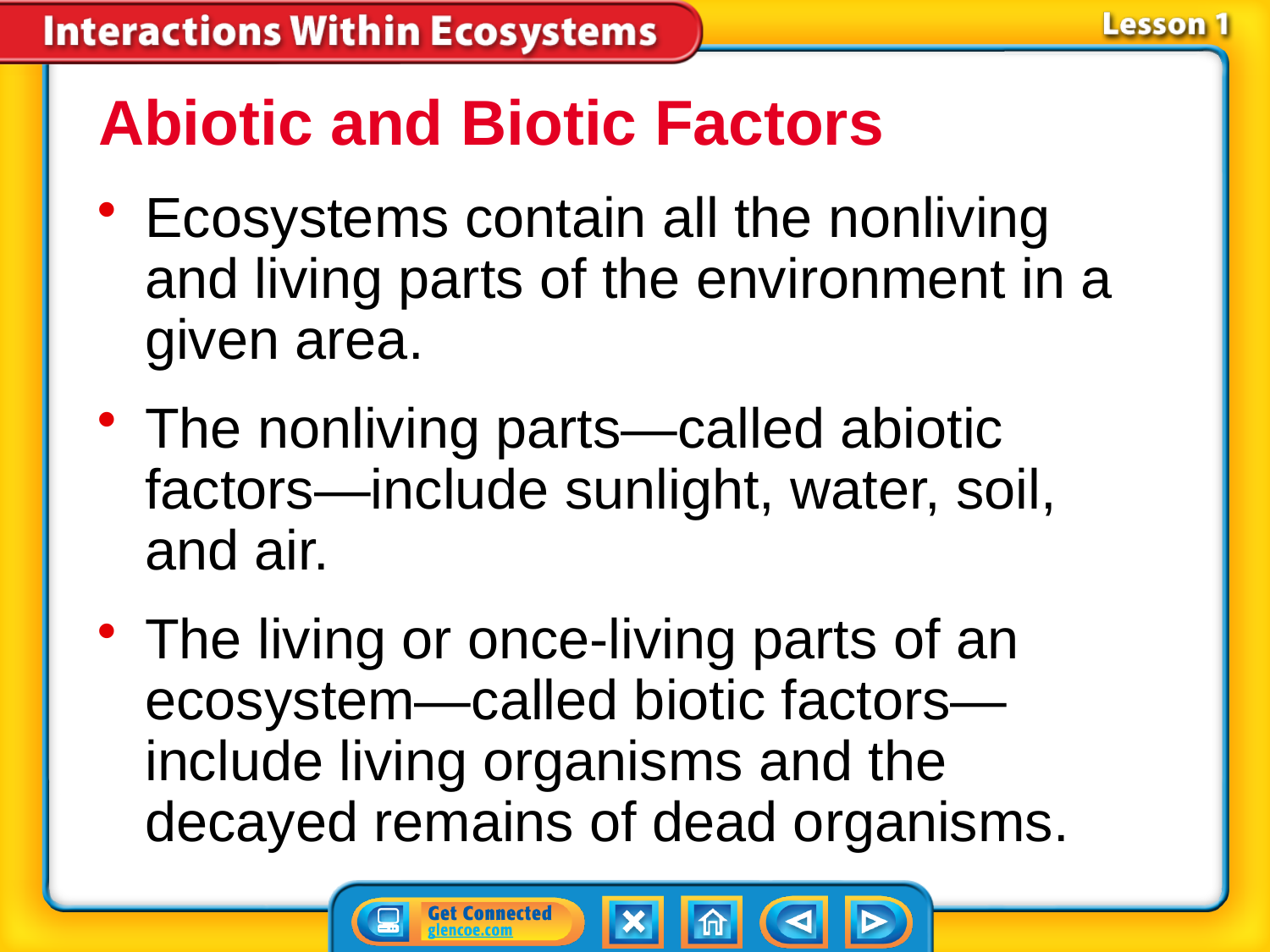

Abiotic and Biotic Factors
Ecosystems contain all the nonliving and living parts of the environment in a given area.
The nonliving parts—called abiotic factors—include sunlight, water, soil, and air.
The living or once-living parts of an ecosystem—called biotic factors—include living organisms and the decayed remains of dead organisms.
# Lesson 1-1